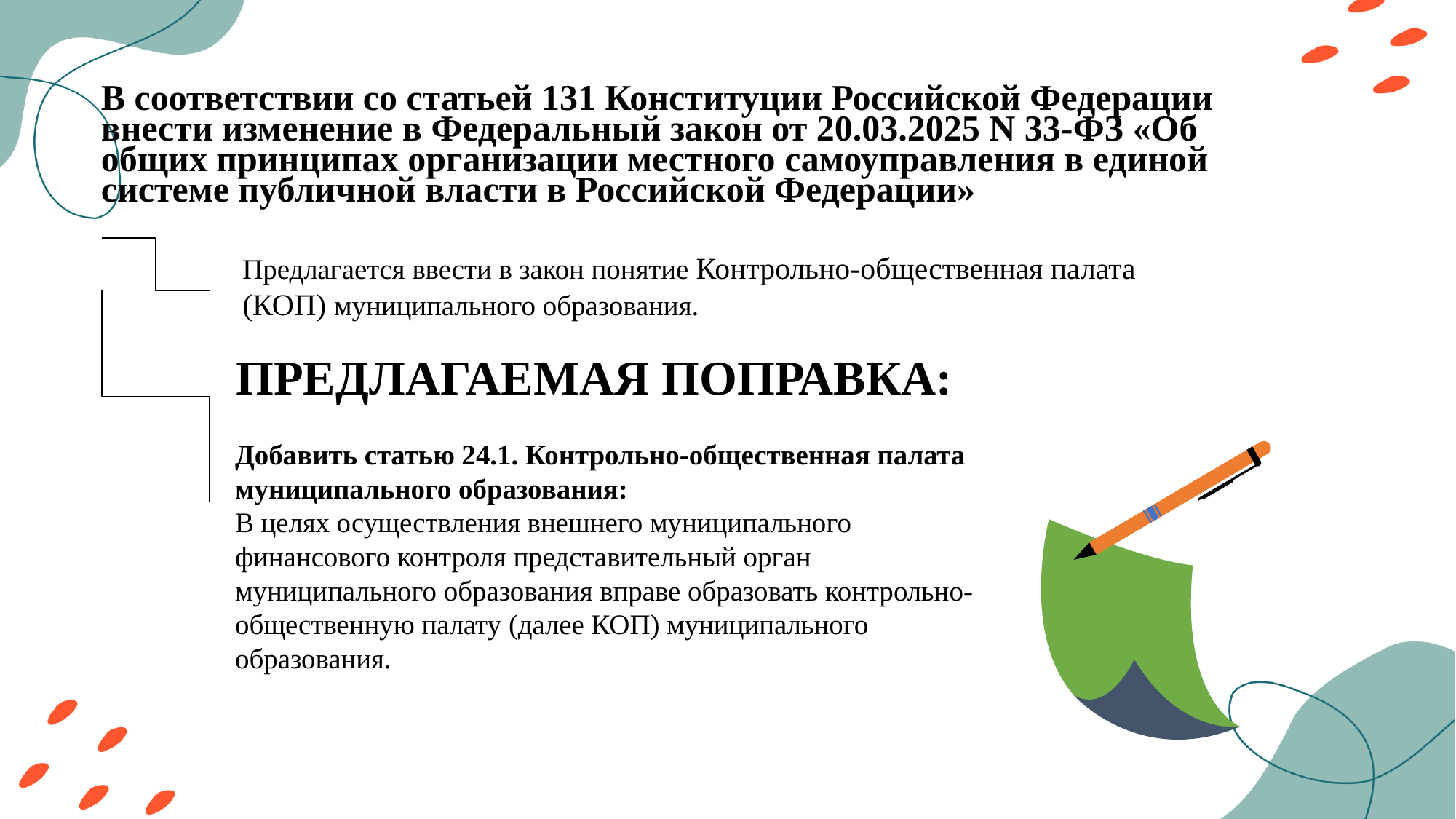

В соответствии со статьей 131 Конституции Российской Федерации внести изменение в Федеральный закон от 20.03.2025 N 33-ФЗ «Об общих принципах организации местного самоуправления в единой системе публичной власти в Российской Федерации»
Предлагается ввести в закон понятие Контрольно-общественная палата (КОП) муниципального образования.
ПРЕДЛАГАЕМАЯ ПОПРАВКА:

Добавить статью 24.1. Контрольно-общественная палата муниципального образования:
В целях осуществления внешнего муниципального финансового контроля представительный орган муниципального образования вправе образовать контрольно-общественную палату (далее КОП) муниципального образования.